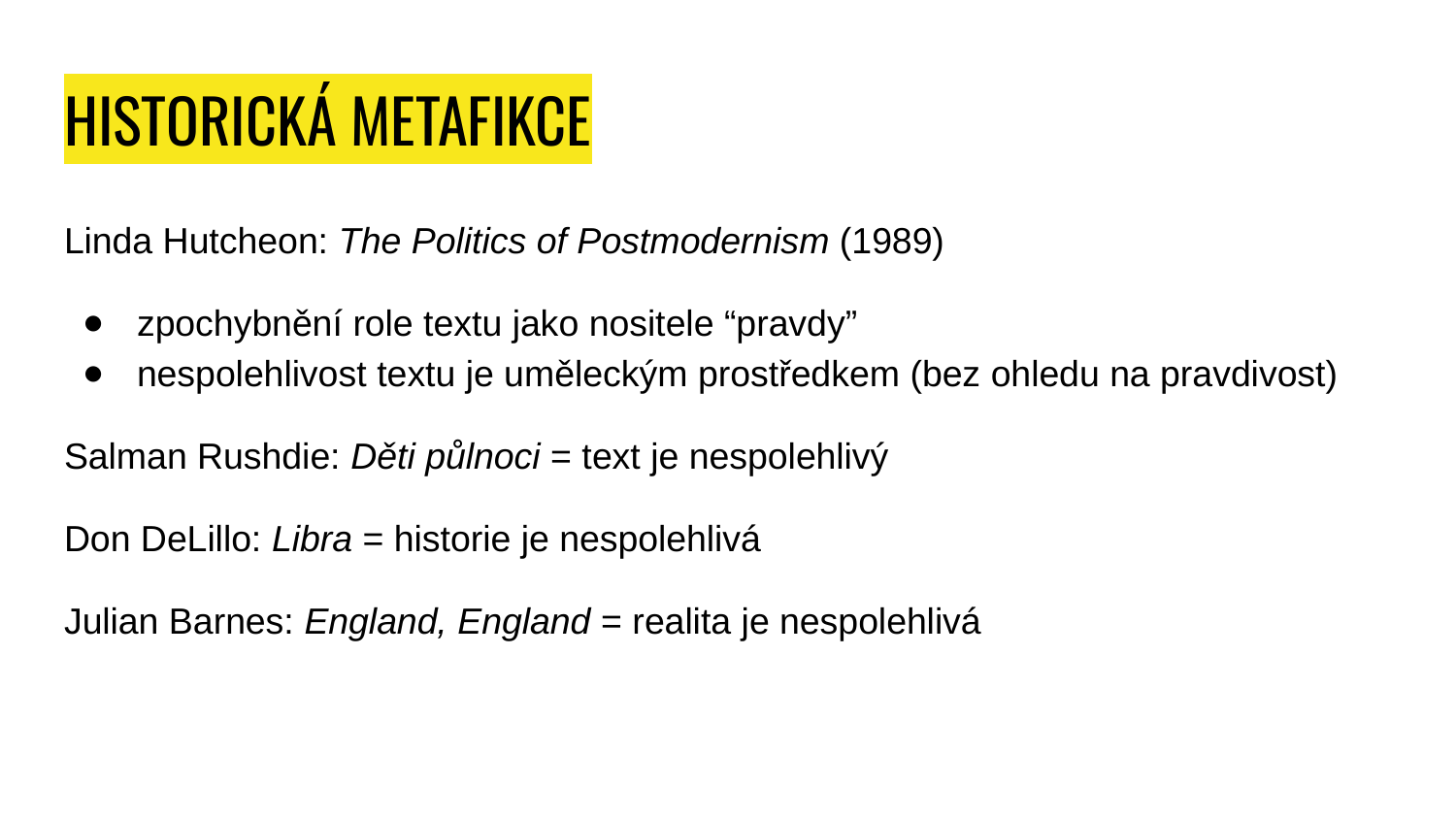

# HISTORICKÁ METAFIKCE
Linda Hutcheon: The Politics of Postmodernism (1989)
zpochybnění role textu jako nositele “pravdy”
nespolehlivost textu je uměleckým prostředkem (bez ohledu na pravdivost)
Salman Rushdie: Děti půlnoci = text je nespolehlivý
Don DeLillo: Libra = historie je nespolehlivá
Julian Barnes: England, England = realita je nespolehlivá